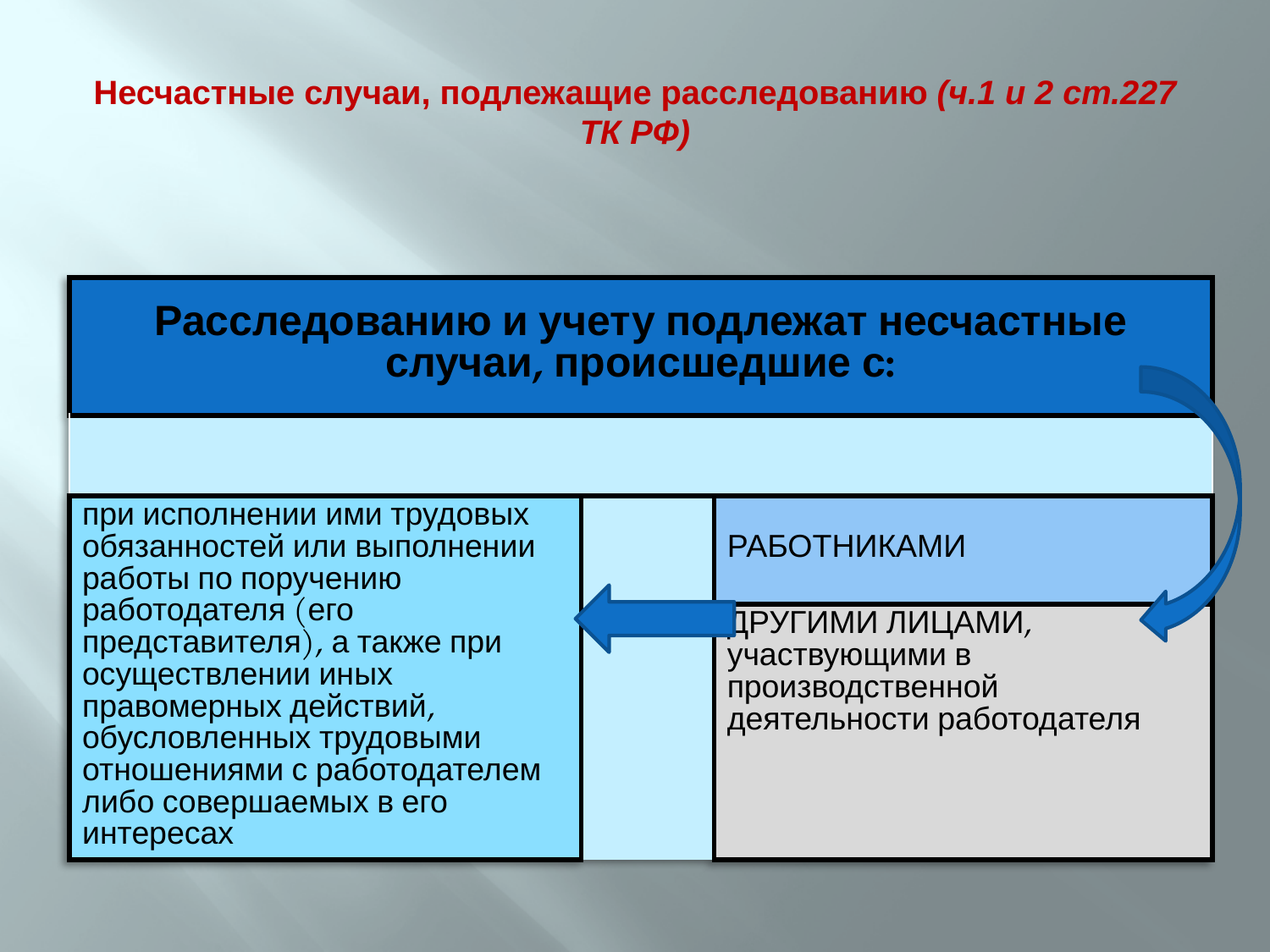

# Несчастные случаи, подлежащие расследованию (ч.1 и 2 ст.227 ТК РФ)
| Расследованию и учету подлежат несчастные случаи, происшедшие с: |  |  |
| --- | --- | --- |
|  |  |  |
| при исполнении ими трудовых обязанностей или выполнении работы по поручению работодателя (его представителя), а также при осуществлении иных правомерных действий, обусловленных трудовыми отношениями с работодателем либо совершаемых в его интересах |  | РАБОТНИКАМИ |
|  |  | ДРУГИМИ ЛИЦАМИ, участвующими в производственной деятельности работодателя |